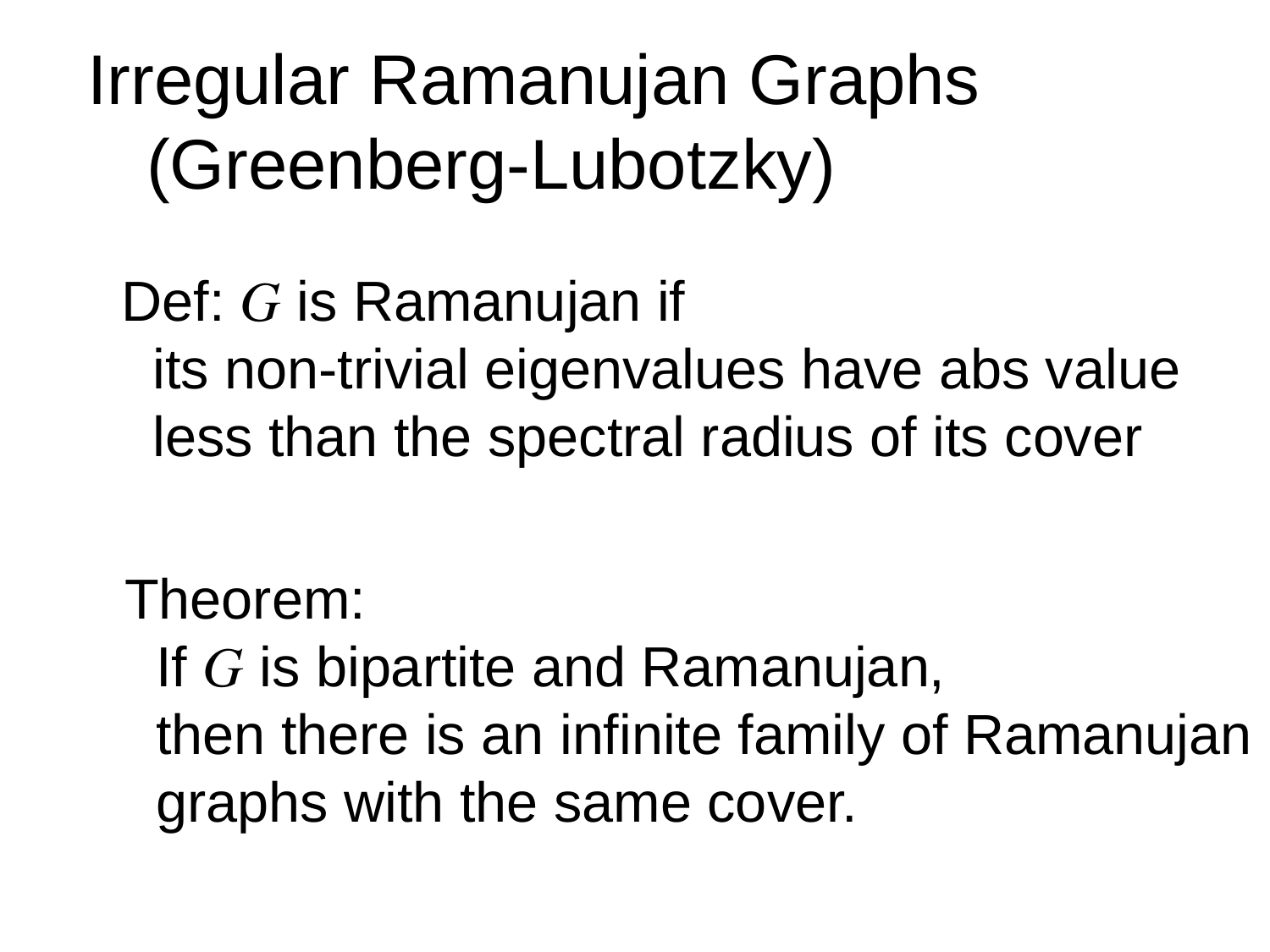

Irregular Ramanujan Graphs
   (Greenberg-Lubotzky)
Def: G is Ramanujan if
  its non-trivial eigenvalues have abs value
  less than the spectral radius of its cover
Theorem:
  If G is bipartite and Ramanujan,
  then there is an infinite family of Ramanujan
  graphs with the same cover.